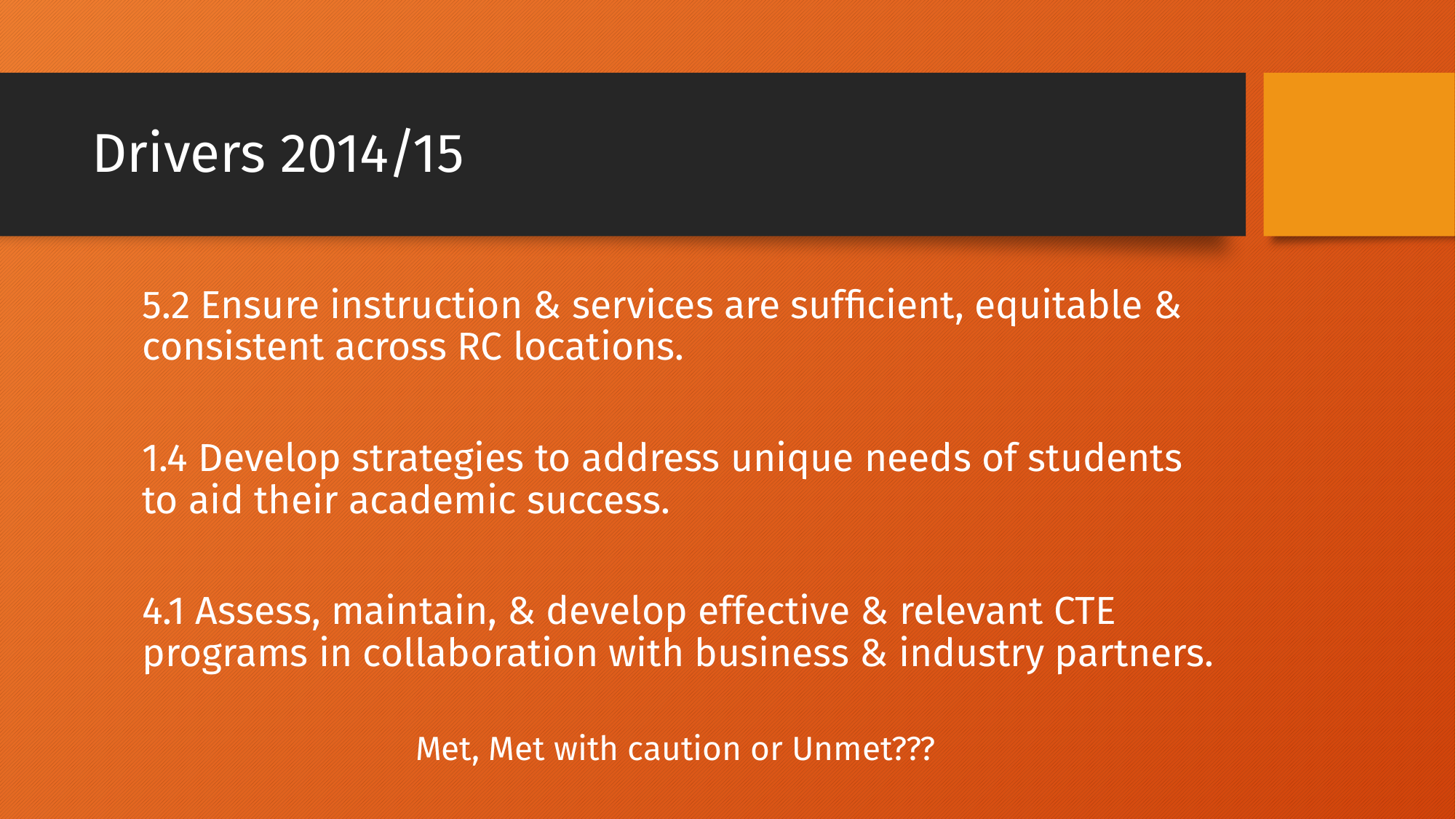

# Drivers 2014/15
5.2 Ensure instruction & services are sufficient, equitable & consistent across RC locations.

1.4 Develop strategies to address unique needs of students to aid their academic success.

4.1 Assess, maintain, & develop effective & relevant CTE programs in collaboration with business & industry partners.

Met, Met with caution or Unmet???